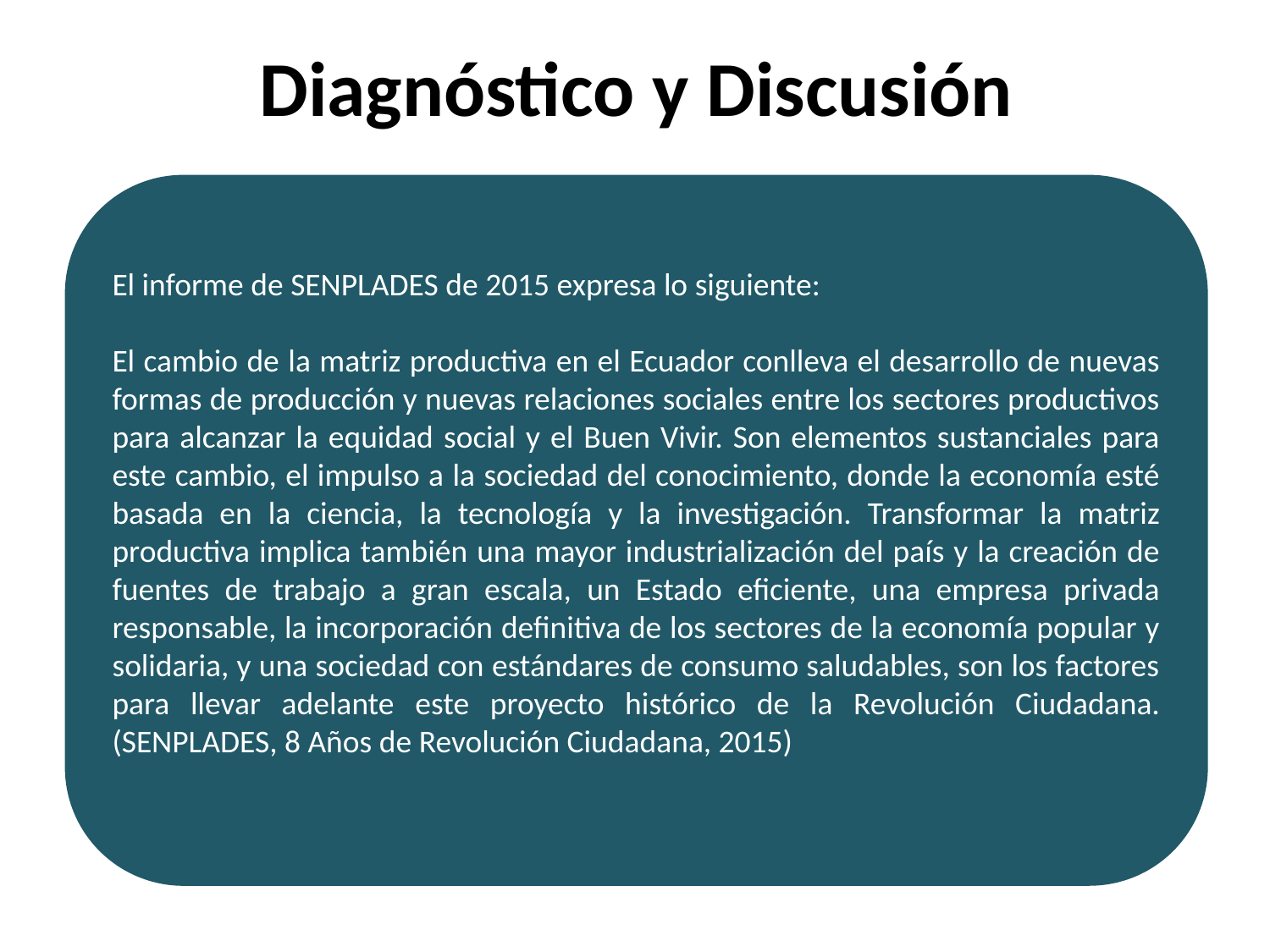

# Diagnóstico y Discusión
El informe de SENPLADES de 2015 expresa lo siguiente:

El cambio de la matriz productiva en el Ecuador conlleva el desarrollo de nuevas formas de producción y nuevas relaciones sociales entre los sectores productivos para alcanzar la equidad social y el Buen Vivir. Son elementos sustanciales para este cambio, el impulso a la sociedad del conocimiento, donde la economía esté basada en la ciencia, la tecnología y la investigación. Transformar la matriz productiva implica también una mayor industrialización del país y la creación de fuentes de trabajo a gran escala, un Estado eficiente, una empresa privada responsable, la incorporación definitiva de los sectores de la economía popular y solidaria, y una sociedad con estándares de consumo saludables, son los factores para llevar adelante este proyecto histórico de la Revolución Ciudadana. (SENPLADES, 8 Años de Revolución Ciudadana, 2015)